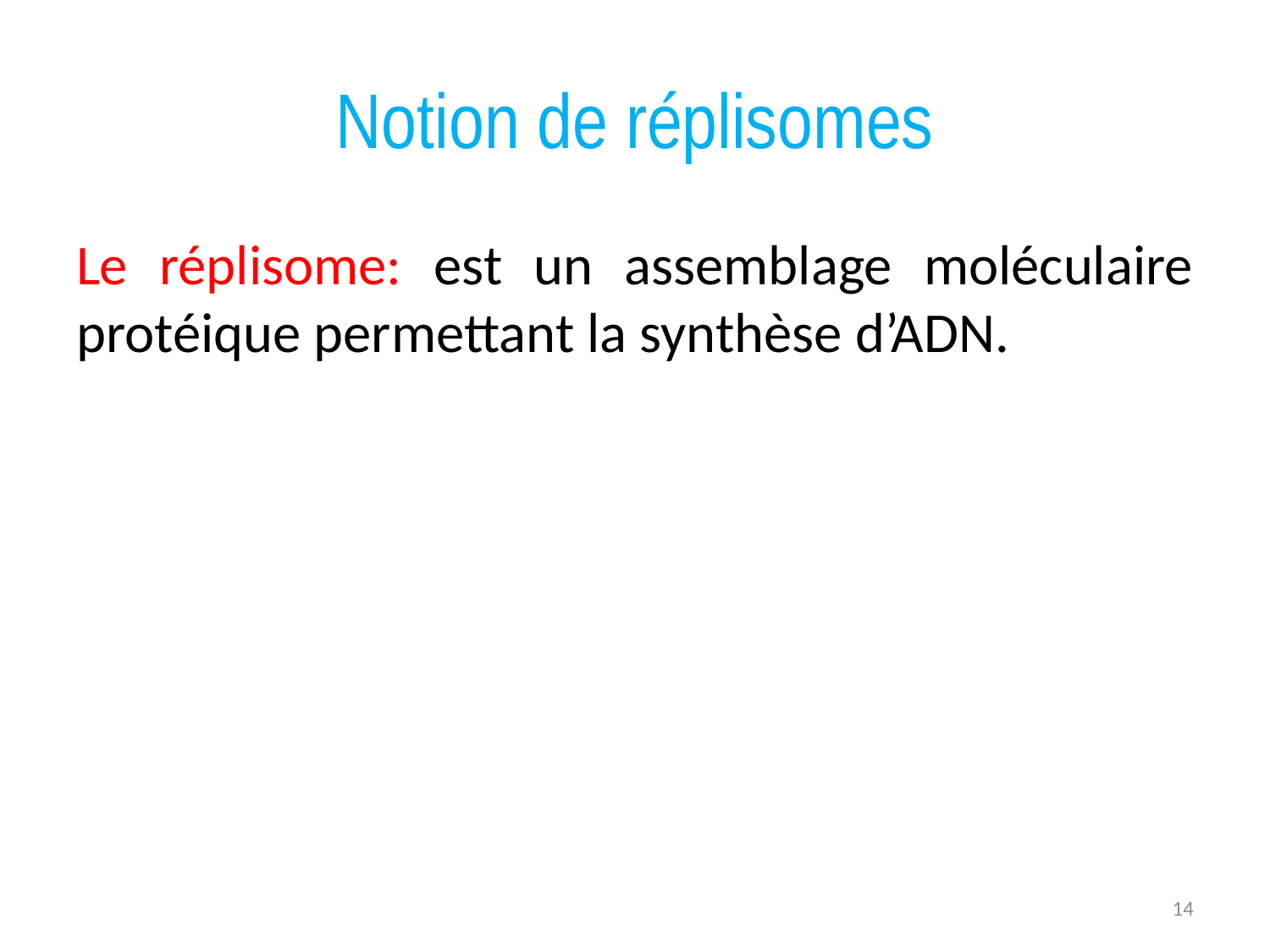

# Notion de réplisomes
Le réplisome: est un assemblage moléculaire protéique permettant la synthèse d’ADN.
14